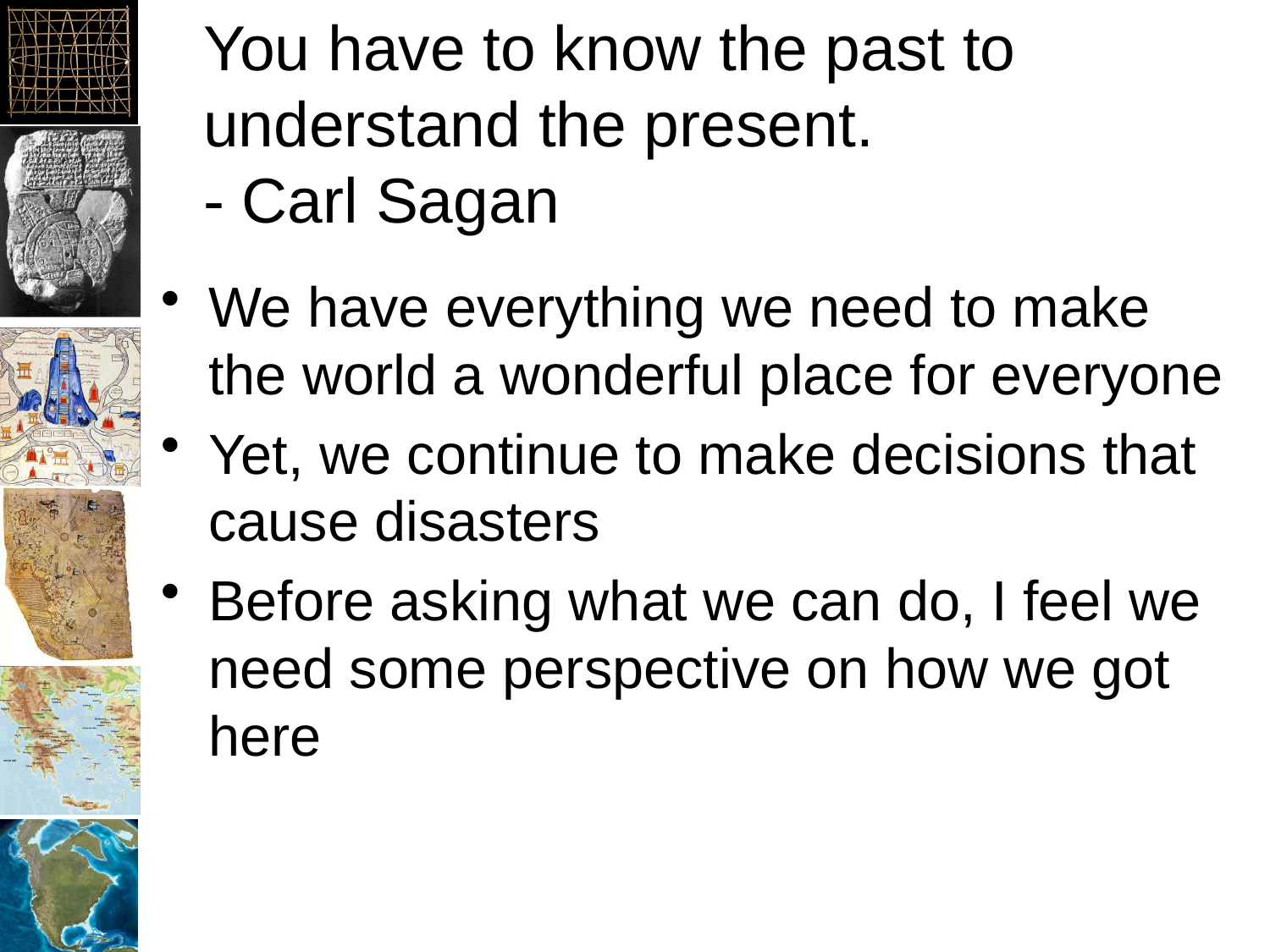

# You have to know the past to understand the present. - Carl Sagan
We have everything we need to make the world a wonderful place for everyone
Yet, we continue to make decisions that cause disasters
Before asking what we can do, I feel we need some perspective on how we got here